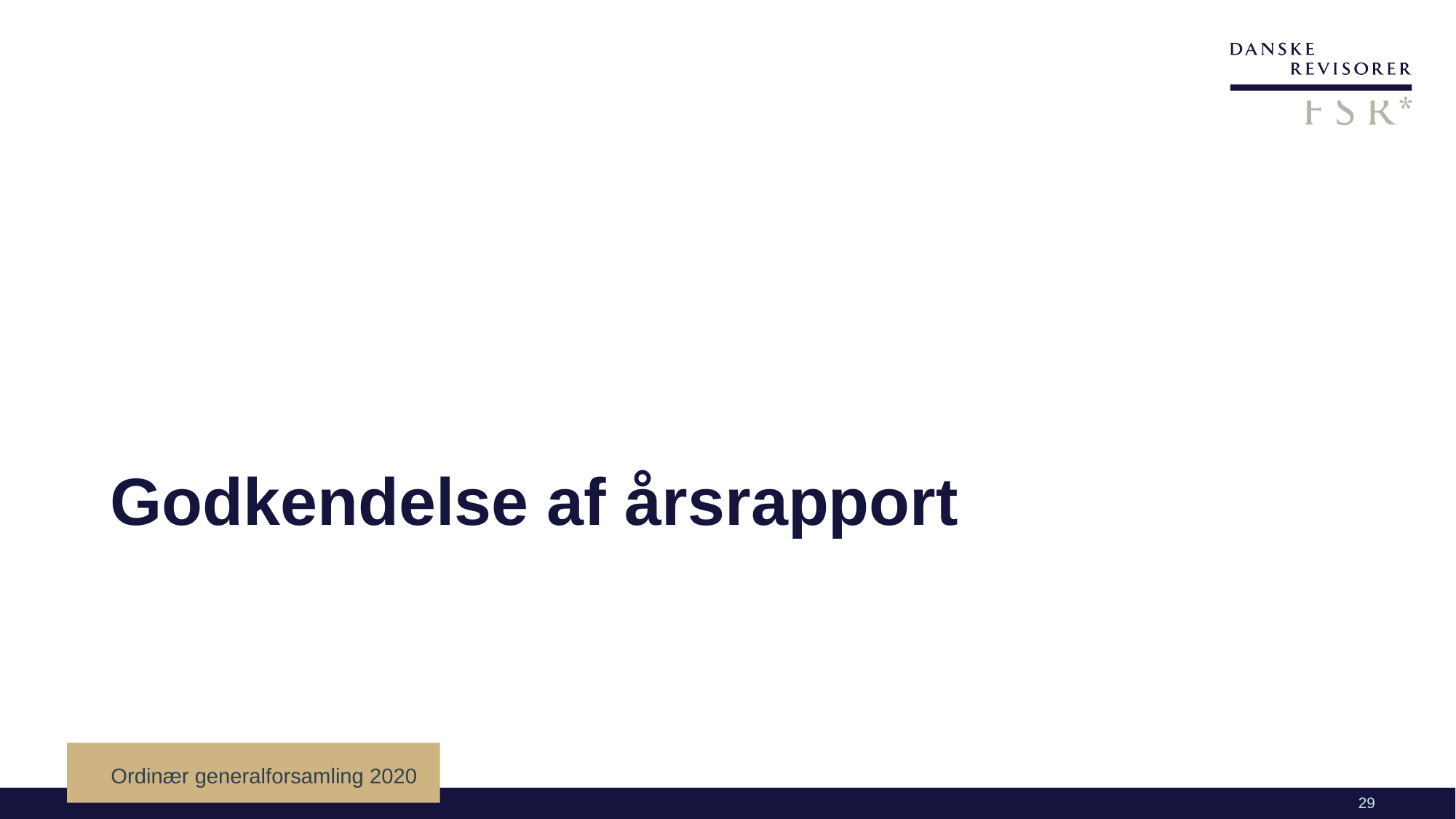

# Godkendelse af årsrapport

Ordinær generalforsamling 2020